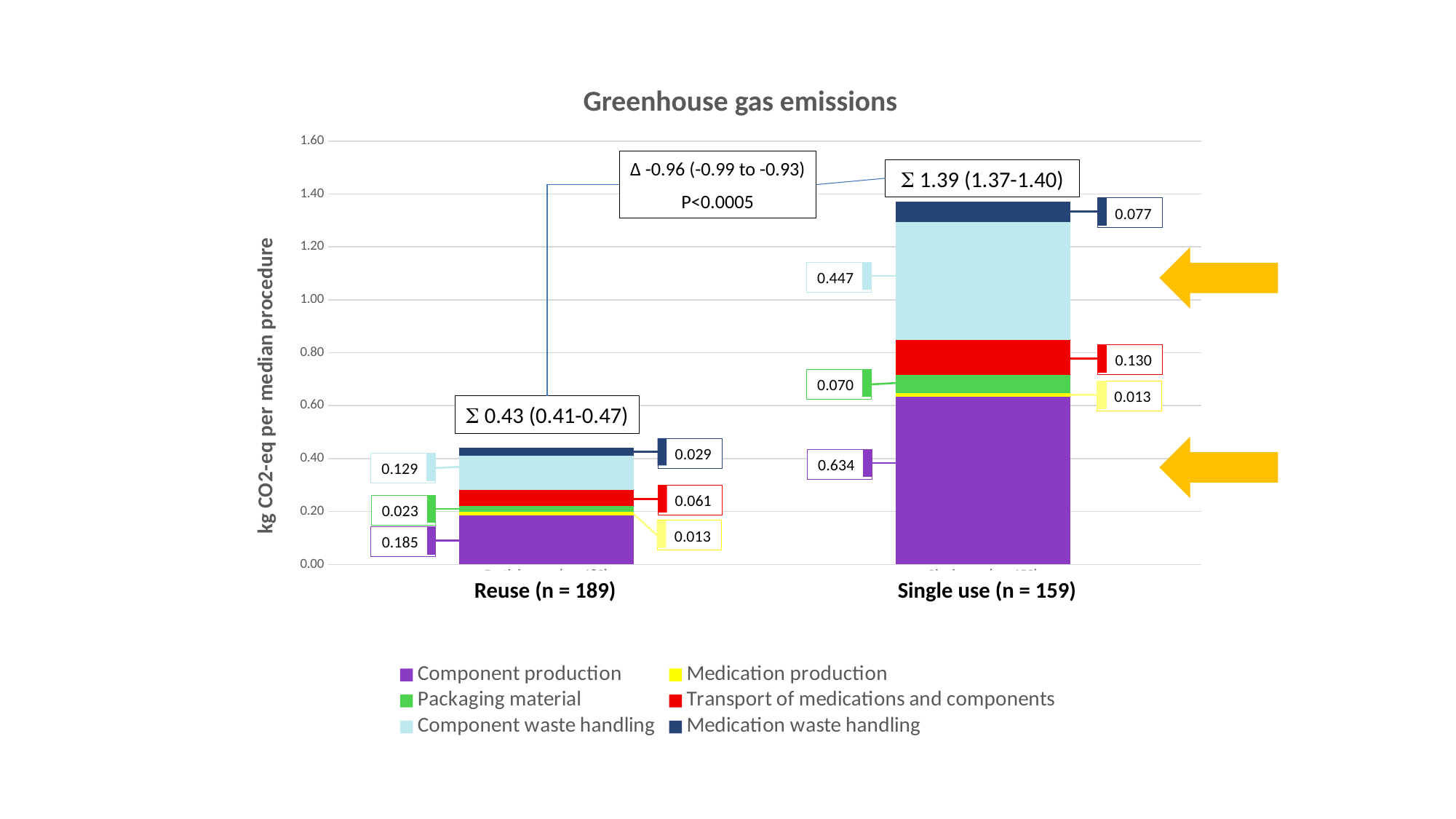

Greenhouse gas emissions

### Chart

| Category | Component production | Medication production | Packaging material | Transport of medications and components | Component waste handling | Medication waste handling |
|---|---|---|---|---|---|---|
| Partial reuse (n = 189) | 0.18475 | 0.013016664533333337 | 0.023037136830375 | 0.06073342616288473 | 0.129 | 0.029186863468085994 |
| Single use (n = 159) | 0.634 | 0.0127415874 | 0.0704238639963 | 0.1297783239997514 | 0.447 | 0.07667735317886998 |
∆ -0.96 (-0.99 to -0.93)
P<0.0005
Σ 1.39 (1.37-1.40)

0.077
0.447

0.130

0.070
0.013

Σ 0.43 (0.41-0.47)

0.029
0.634

0.129

0.061

0.023

0.013

0.185

Reuse (n = 189)
Single use (n = 159)